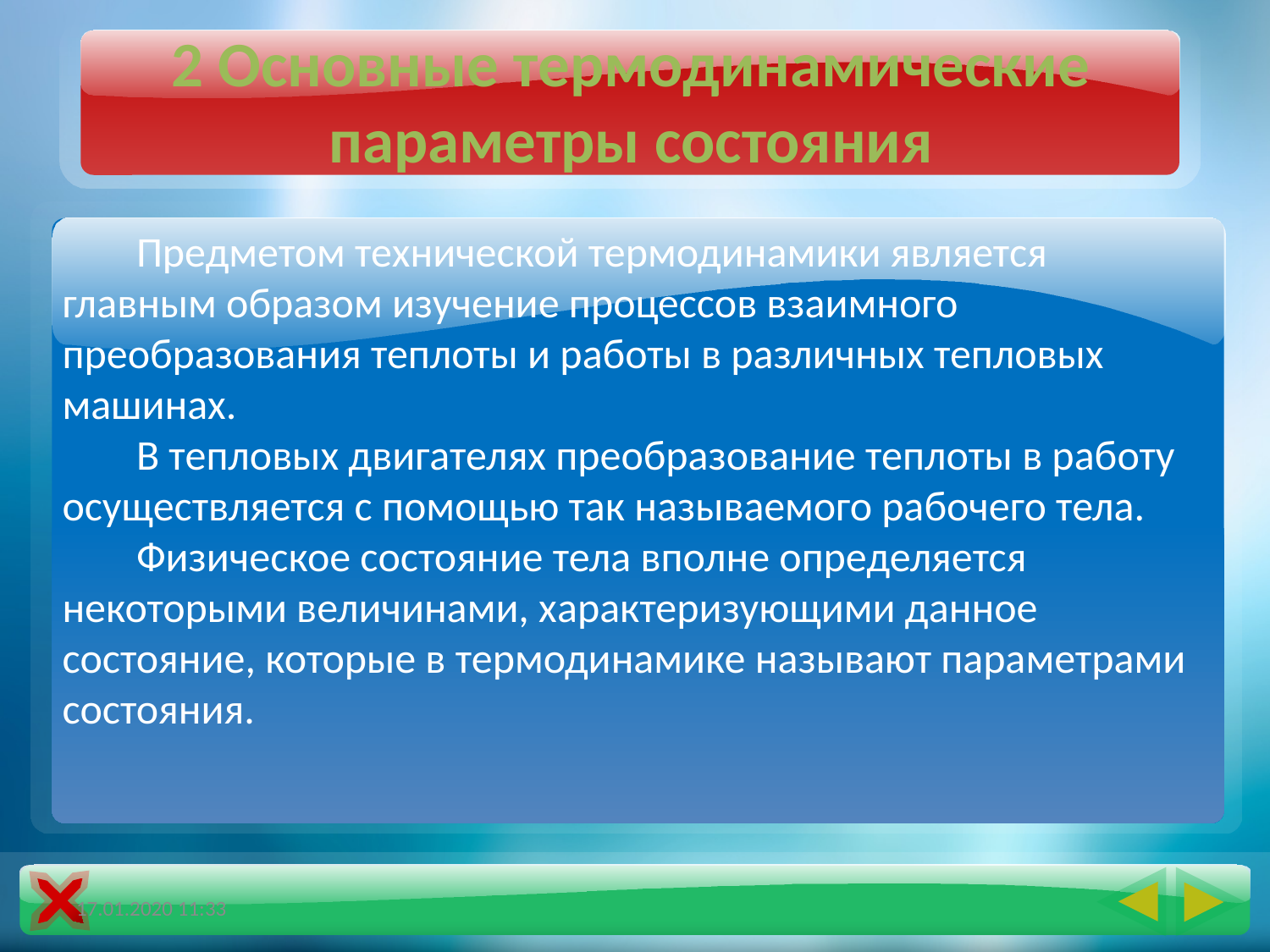

# 2 Основные термодинамические параметры состояния

Предметом технической термодинамики является главным образом изучение процессов взаимного преобразования теплоты и работы в различных тепловых машинах.
В тепловых двигателях преобразование теплоты в работу осуществляется с помощью так называемого рабочего тела.
Физическое состояние тела вполне определяется некоторыми величинами, характеризующими данное состояние, которые в термодинамике называют параметрами состояния.

17.01.2020 11:33
6